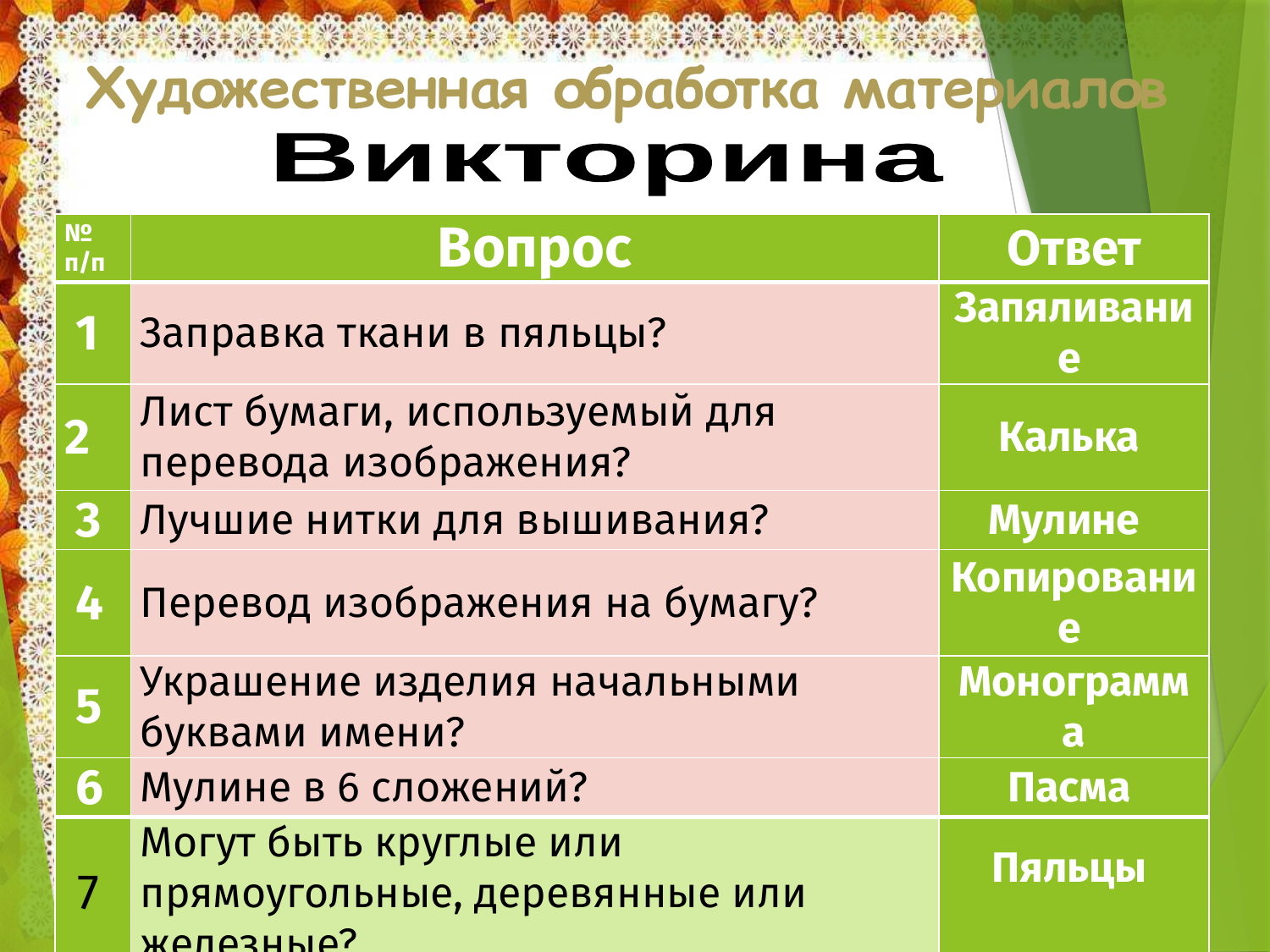

Художественная обработка материалов
Викторина
| № п/п | Вопрос | Ответ |
| --- | --- | --- |
| 1 | Заправка ткани в пяльцы? | Запяливание |
| 2 | Лист бумаги, используемый для перевода изображения? | Калька |
| 3 | Лучшие нитки для вышивания? | Мулине |
| 4 | Перевод изображения на бумагу? | Копирование |
| 5 | Украшение изделия начальными буквами имени? | Монограмма |
| 6 | Мулине в 6 сложений? | Пасма |
| 7 | Могут быть круглые или прямоугольные, деревянные или железные? | Пяльцы |